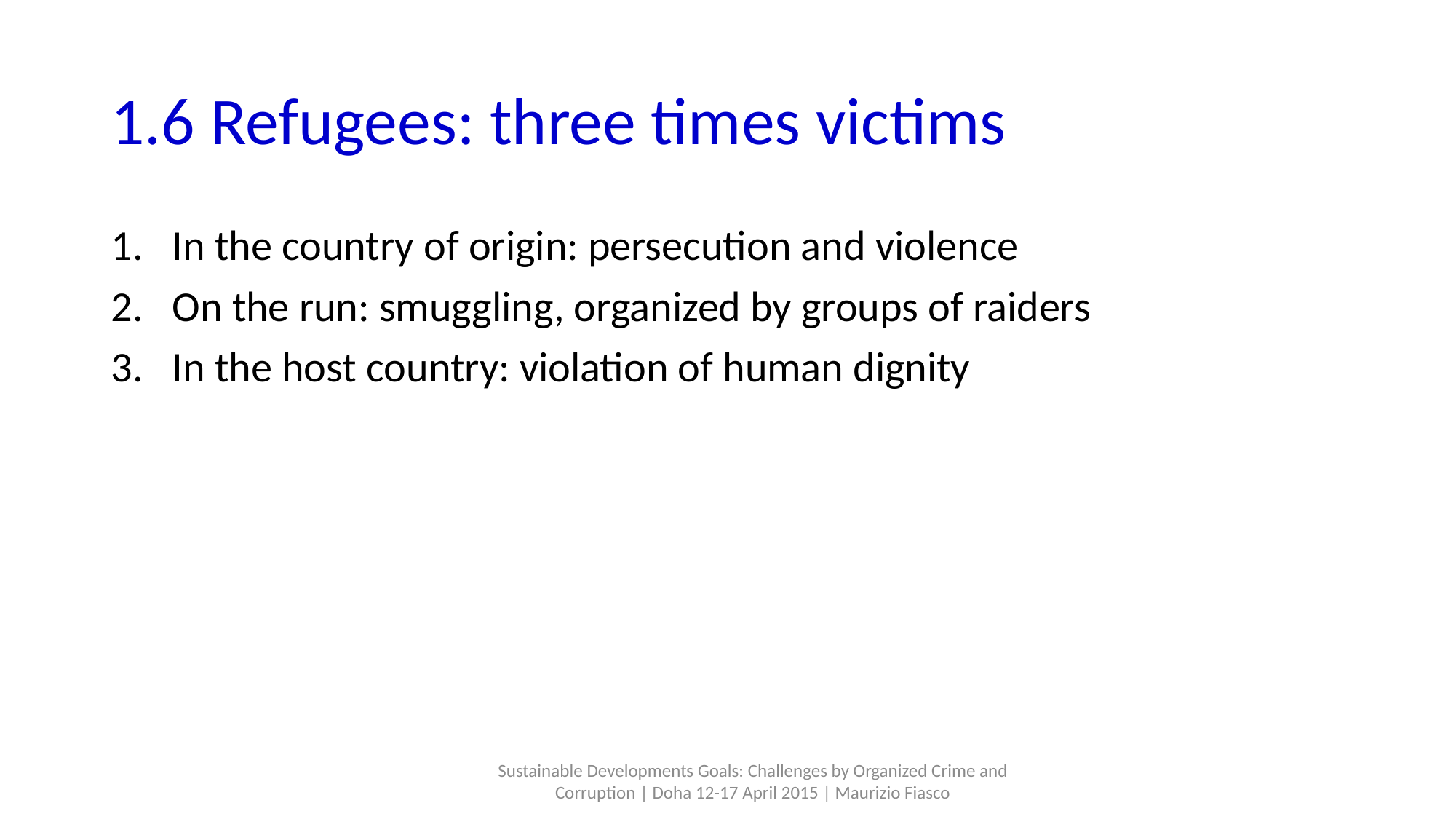

# 1.6 Refugees: three times victims
In the country of origin: persecution and violence
On the run: smuggling, organized by groups of raiders
In the host country: violation of human dignity
Sustainable Developments Goals: Challenges by Organized Crime and Corruption | Doha 12-17 April 2015 | Maurizio Fiasco